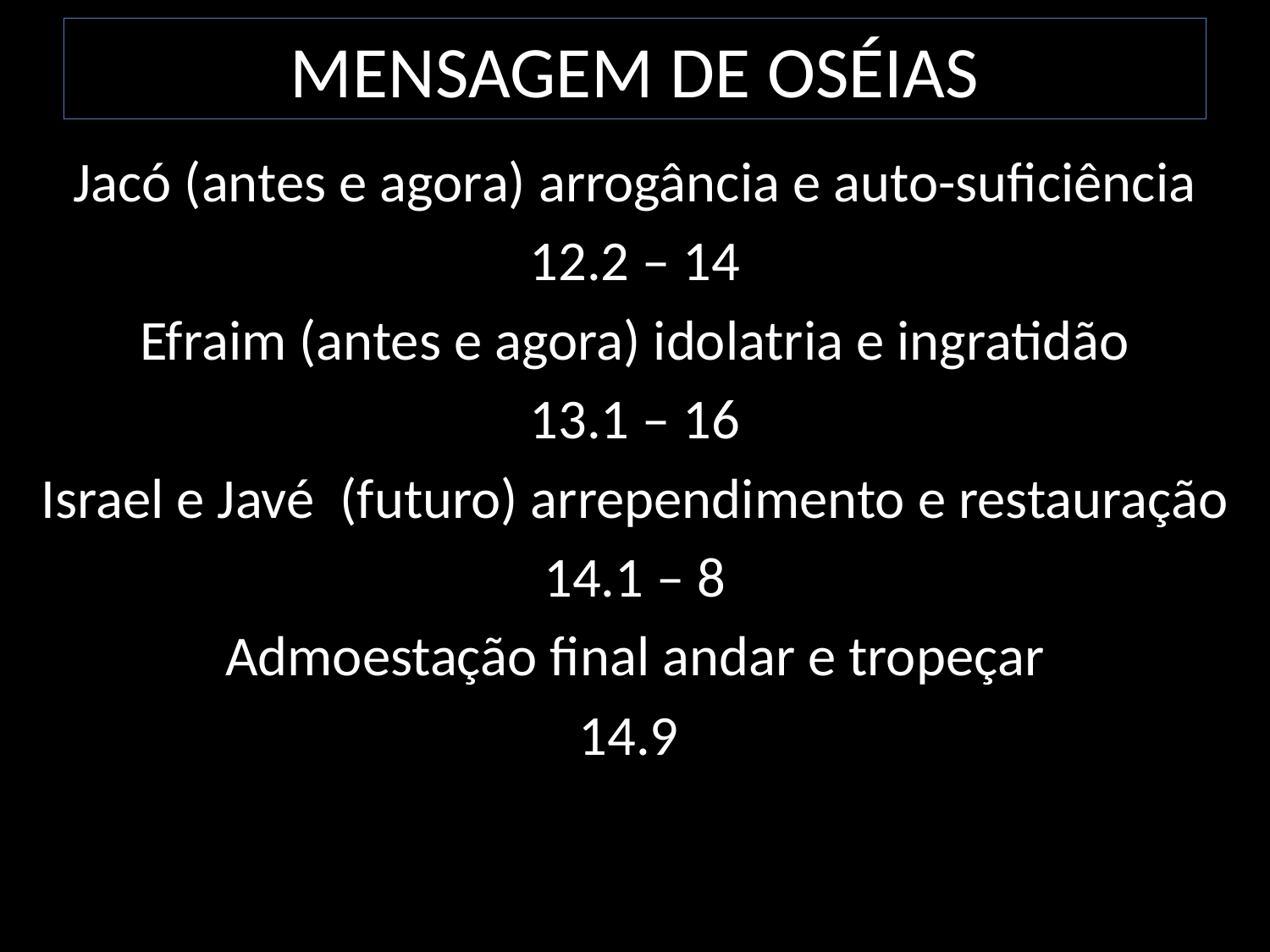

# MENSAGEM DE OSÉIAS
Jacó (antes e agora) arrogância e auto-suficiência
12.2 – 14
Efraim (antes e agora) idolatria e ingratidão
13.1 – 16
Israel e Javé  (futuro) arrependimento e restauração
14.1 – 8
Admoestação final andar e tropeçar
14.9